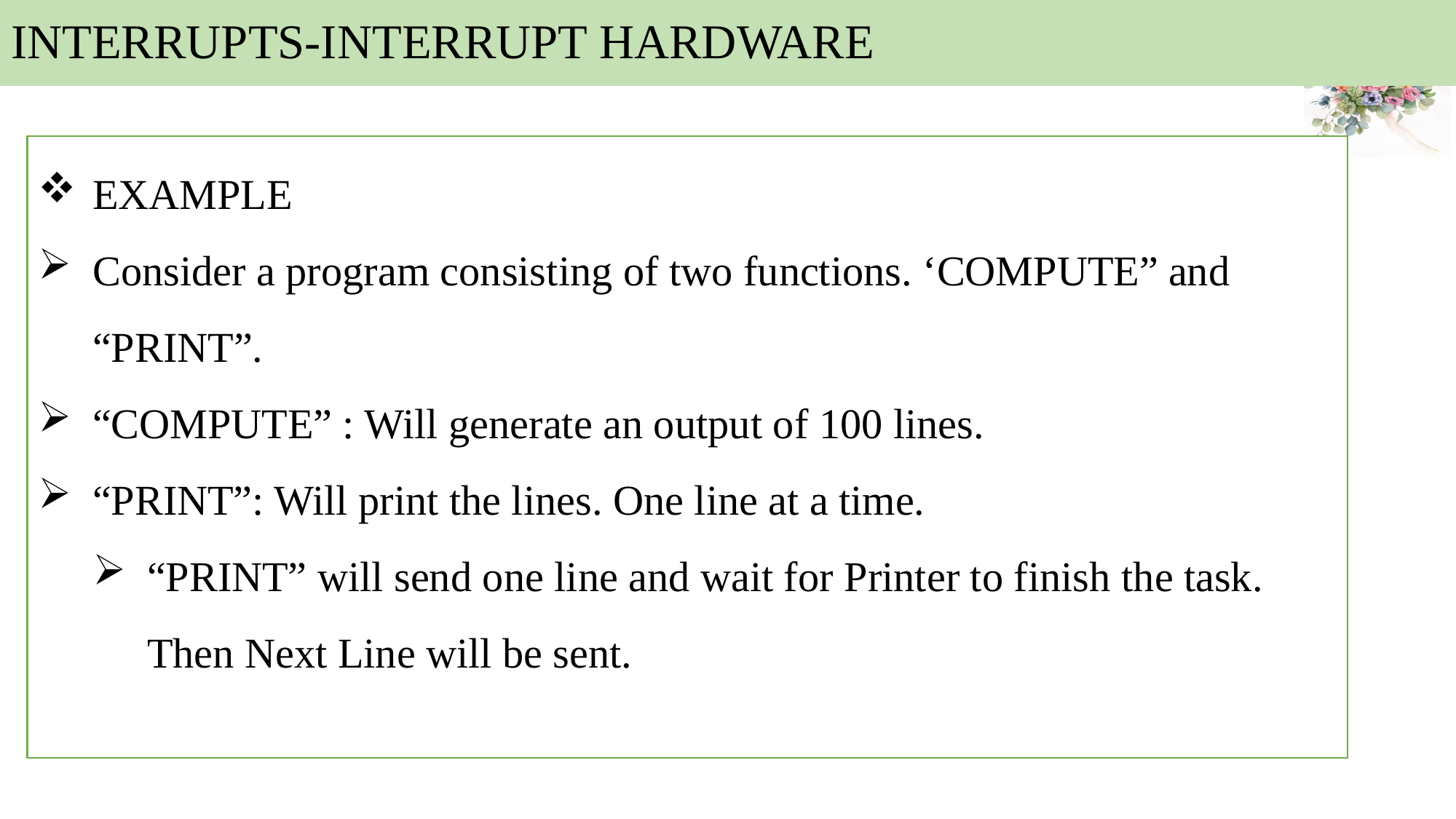

# INTERRUPTS-INTERRUPT HARDWARE
EXAMPLE
Consider a program consisting of two functions. ‘COMPUTE” and “PRINT”.
“COMPUTE” : Will generate an output of 100 lines.
“PRINT”: Will print the lines. One line at a time.
“PRINT” will send one line and wait for Printer to finish the task. Then Next Line will be sent.